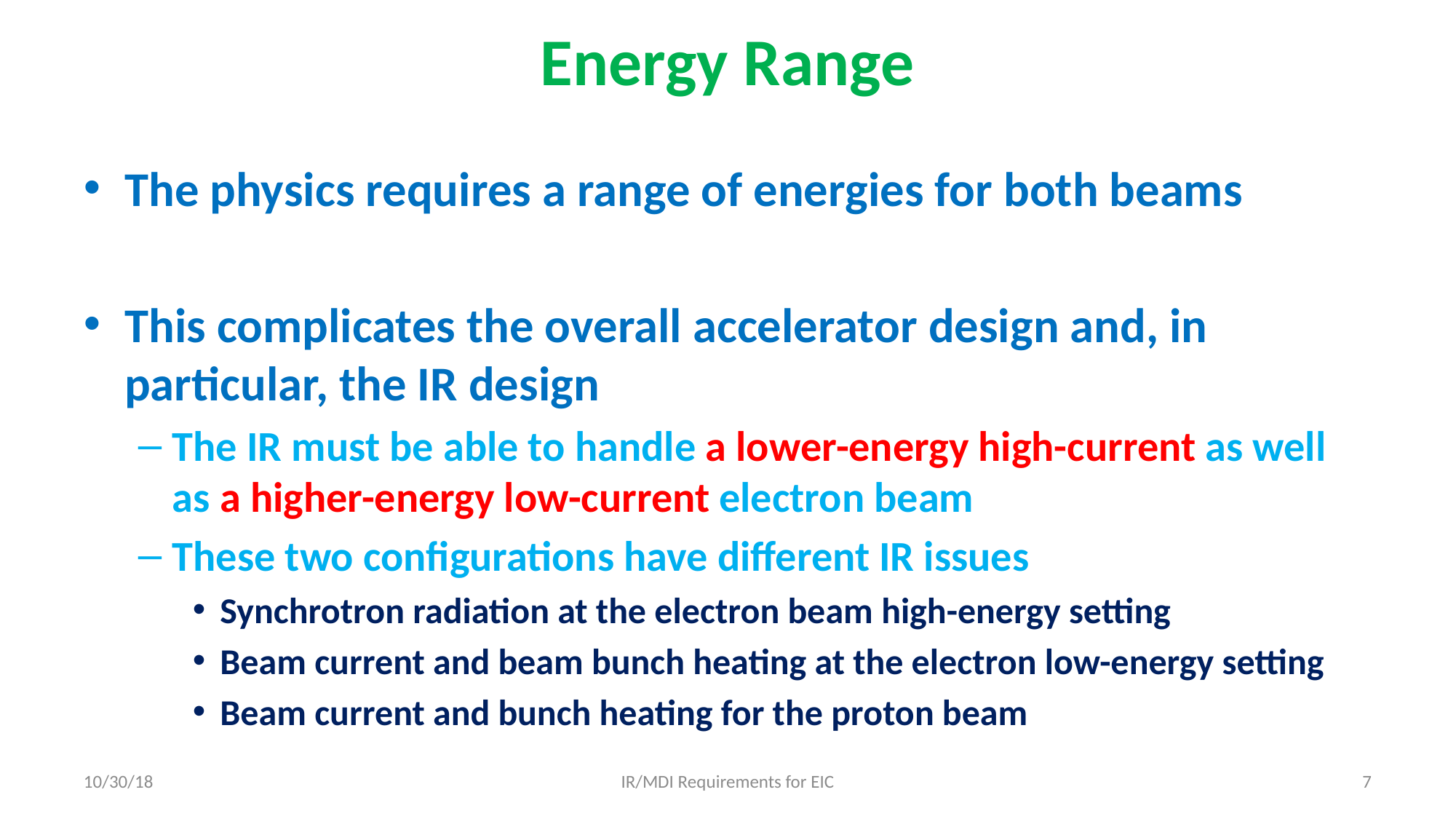

# Energy Range
The physics requires a range of energies for both beams

This complicates the overall accelerator design and, in particular, the IR design
The IR must be able to handle a lower-energy high-current as well as a higher-energy low-current electron beam
These two configurations have different IR issues
Synchrotron radiation at the electron beam high-energy setting
Beam current and beam bunch heating at the electron low-energy setting
Beam current and bunch heating for the proton beam
10/30/18
IR/MDI Requirements for EIC
7